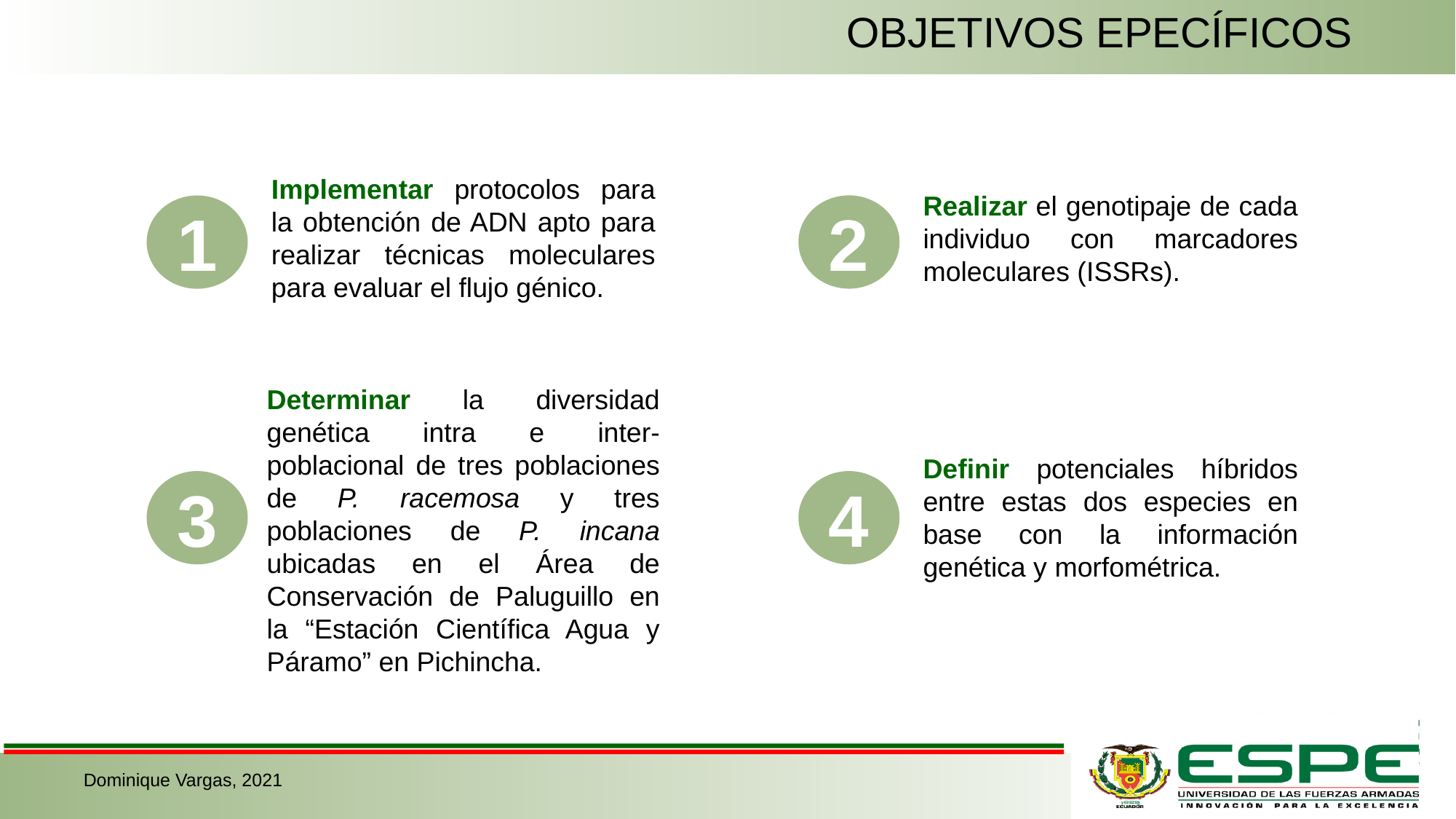

# OBJETIVOS EPECÍFICOS
Implementar protocolos para la obtención de ADN apto para realizar técnicas moleculares para evaluar el flujo génico.
Realizar el genotipaje de cada individuo con marcadores moleculares (ISSRs).
2
1
Determinar la diversidad genética intra e inter-poblacional de tres poblaciones de P. racemosa y tres poblaciones de P. incana ubicadas en el Área de Conservación de Paluguillo en la “Estación Científica Agua y Páramo” en Pichincha.
Definir potenciales híbridos entre estas dos especies en base con la información genética y morfométrica.
3
4